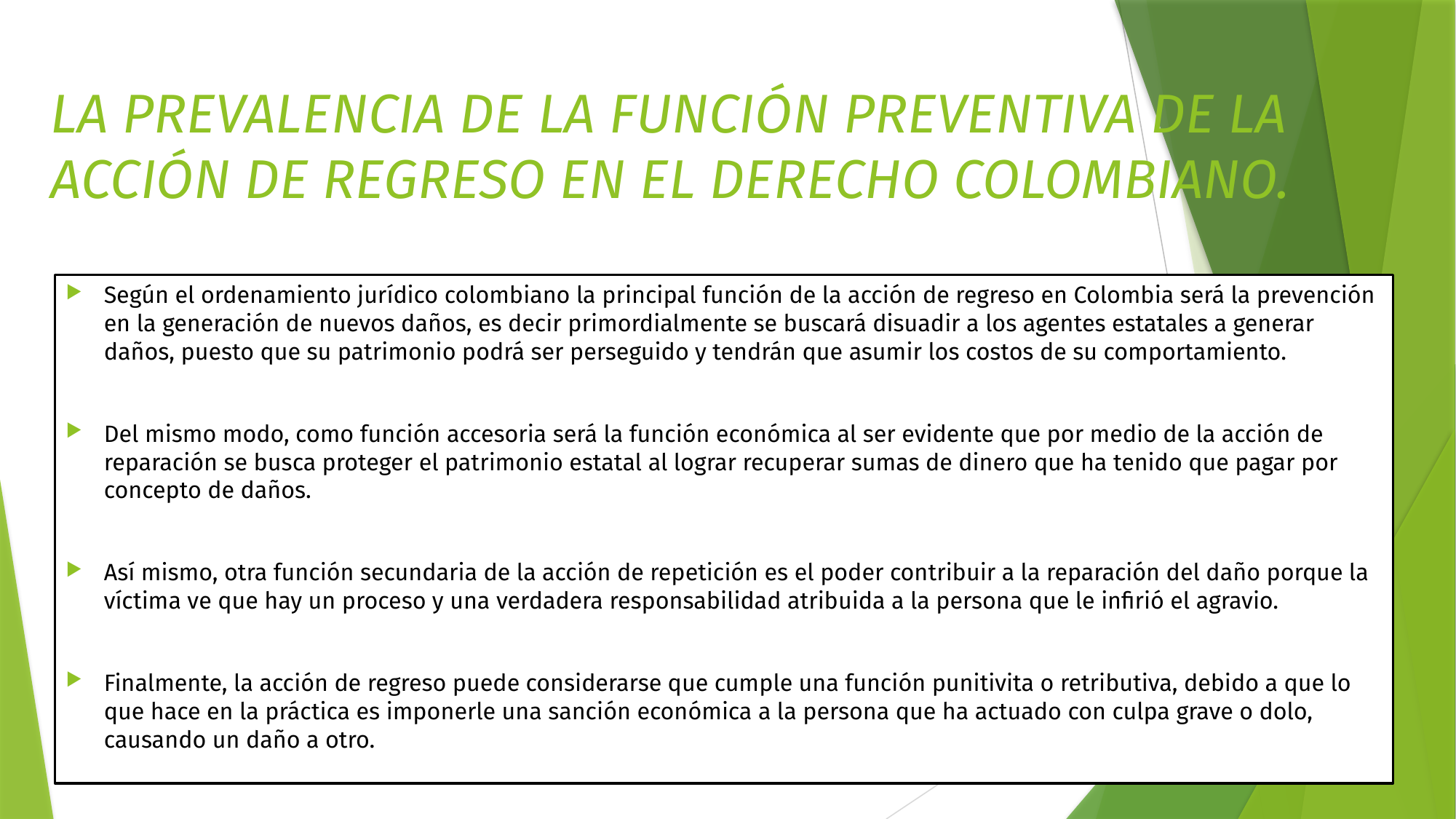

# LA PREVALENCIA DE LA FUNCIÓN PREVENTIVA DE LA ACCIÓN DE REGRESO EN EL DERECHO COLOMBIANO.
Según el ordenamiento jurídico colombiano la principal función de la acción de regreso en Colombia será la prevención en la generación de nuevos daños, es decir primordialmente se buscará disuadir a los agentes estatales a generar daños, puesto que su patrimonio podrá ser perseguido y tendrán que asumir los costos de su comportamiento.

Del mismo modo, como función accesoria será la función económica al ser evidente que por medio de la acción de reparación se busca proteger el patrimonio estatal al lograr recuperar sumas de dinero que ha tenido que pagar por concepto de daños.

Así mismo, otra función secundaria de la acción de repetición es el poder contribuir a la reparación del daño porque la víctima ve que hay un proceso y una verdadera responsabilidad atribuida a la persona que le infirió el agravio.

Finalmente, la acción de regreso puede considerarse que cumple una función punitivita o retributiva, debido a que lo que hace en la práctica es imponerle una sanción económica a la persona que ha actuado con culpa grave o dolo, causando un daño a otro.